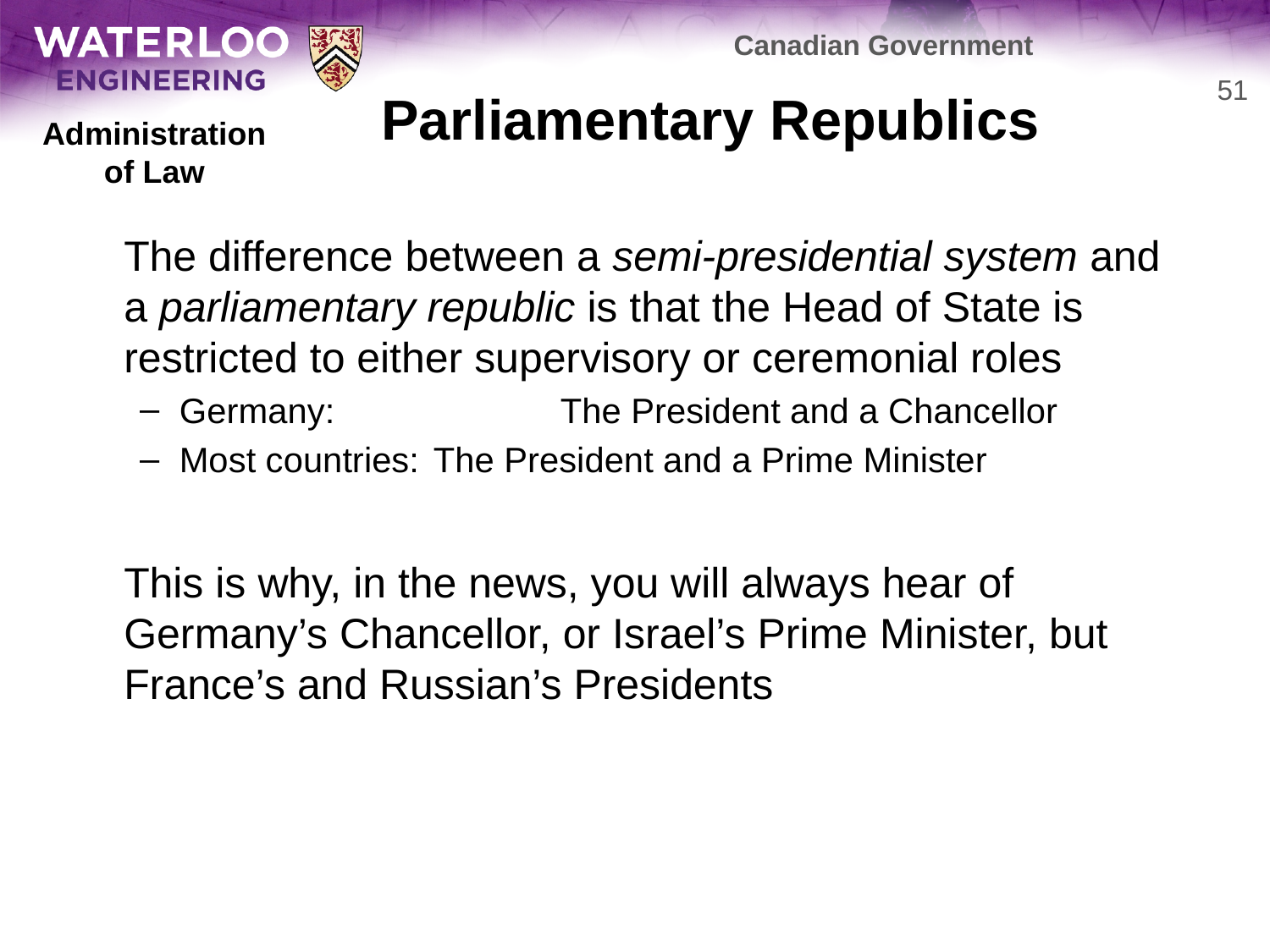

Canadian Government
# Parliamentary Republics
51
Administration
of Law
	The difference between a semi-presidential system and a parliamentary republic is that the Head of State is restricted to either supervisory or ceremonial roles
Germany: 		The President and a Chancellor
Most countries:	The President and a Prime Minister

	This is why, in the news, you will always hear of Germany’s Chancellor, or Israel’s Prime Minister, but
France’s and Russian’s Presidents